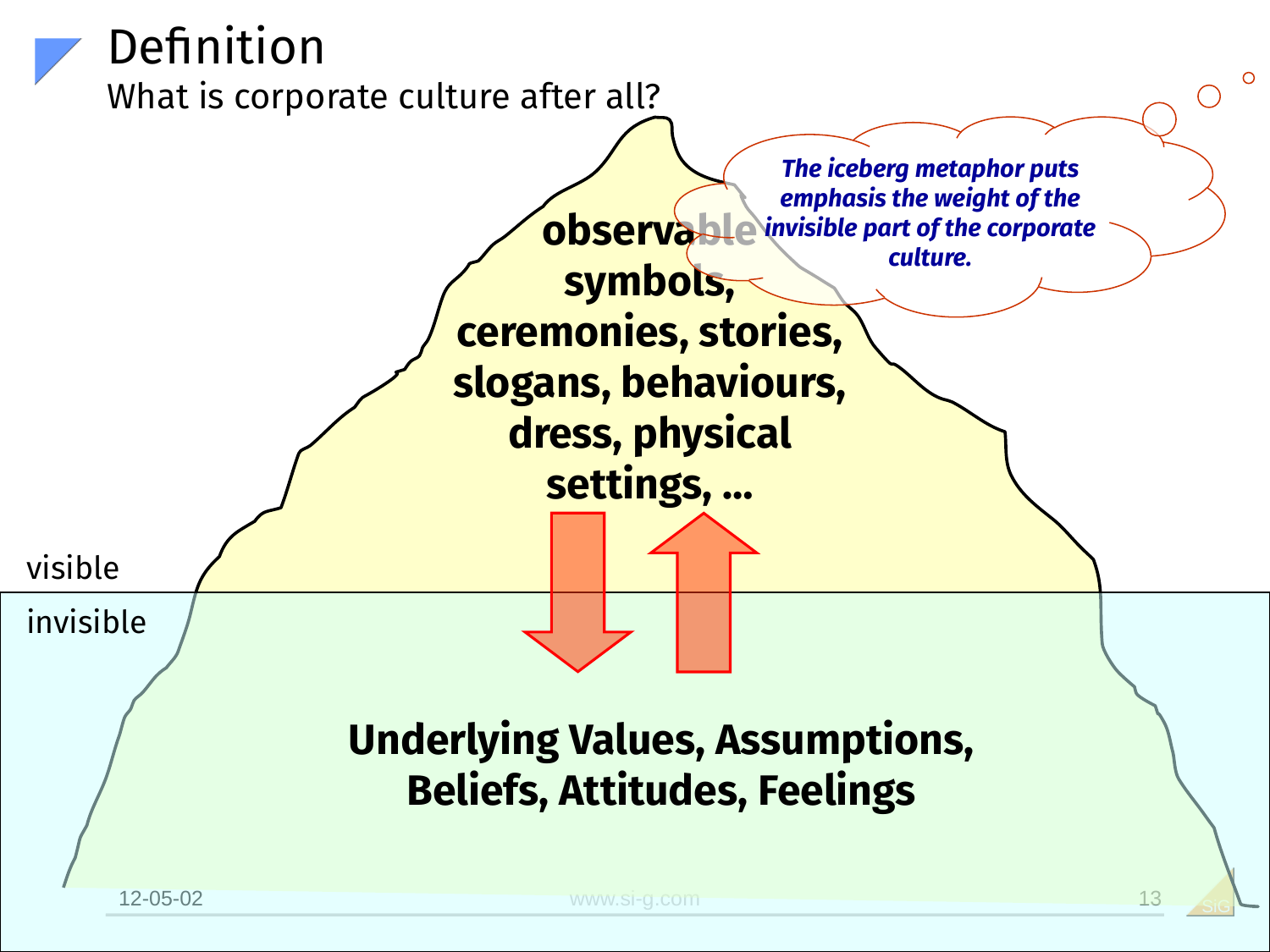

# Definition What is corporate culture after all?

The iceberg metaphor puts emphasis the weight of the invisible part of the corporate culture.
observable symbols, ceremonies, stories, slogans, behaviours, dress, physical settings, …

visible

invisible
Underlying Values, Assumptions, Beliefs, Attitudes, Feelings
13
12-05-02
www.si-g.com